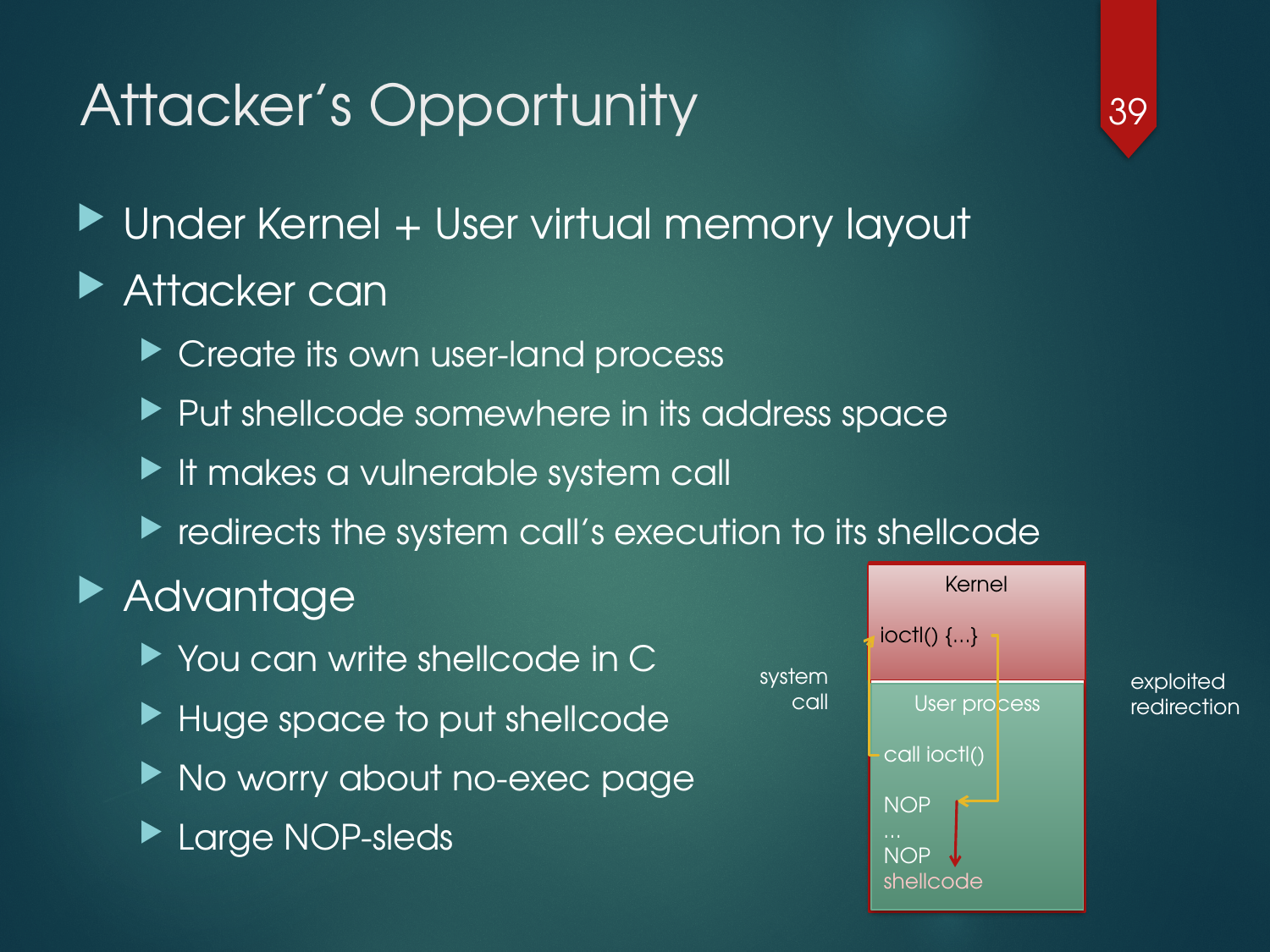

39
# Attacker’s Opportunity
Under Kernel + User virtual memory layout
Attacker can
Create its own user-land process
Put shellcode somewhere in its address space
It makes a vulnerable system call
redirects the system call’s execution to its shellcode
Advantage
You can write shellcode in C
Huge space to put shellcode
No worry about no-exec page
Large NOP-sleds

Kernel

ioctl() {…}

system
call
exploited
redirection
User process

call ioctl()

NOP
…
NOP
shellcode